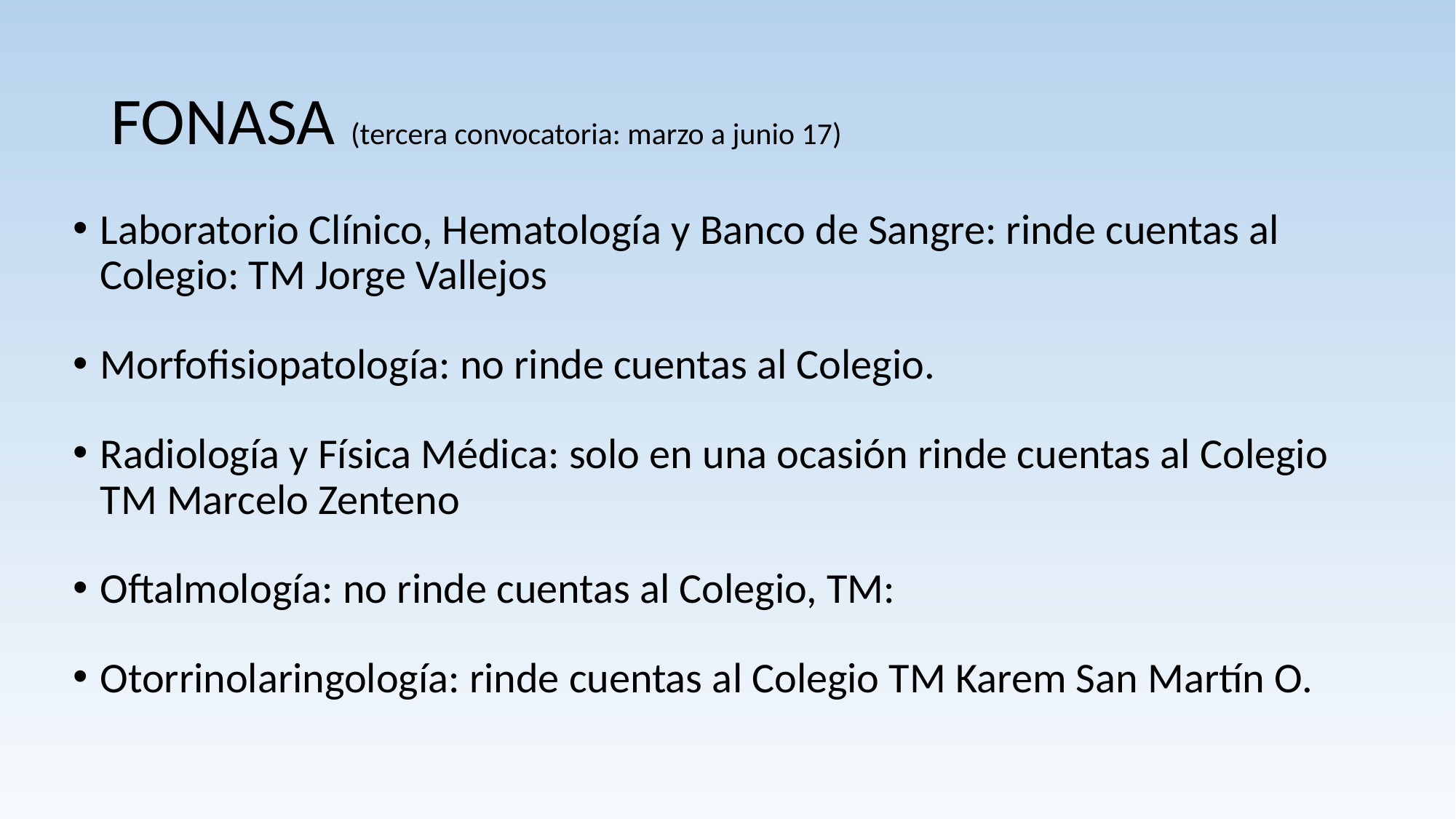

# FONASA (tercera convocatoria: marzo a junio 17)
Laboratorio Clínico, Hematología y Banco de Sangre: rinde cuentas al Colegio: TM Jorge Vallejos

Morfofisiopatología: no rinde cuentas al Colegio.

Radiología y Física Médica: solo en una ocasión rinde cuentas al Colegio TM Marcelo Zenteno

Oftalmología: no rinde cuentas al Colegio, TM:

Otorrinolaringología: rinde cuentas al Colegio TM Karem San Martín O.